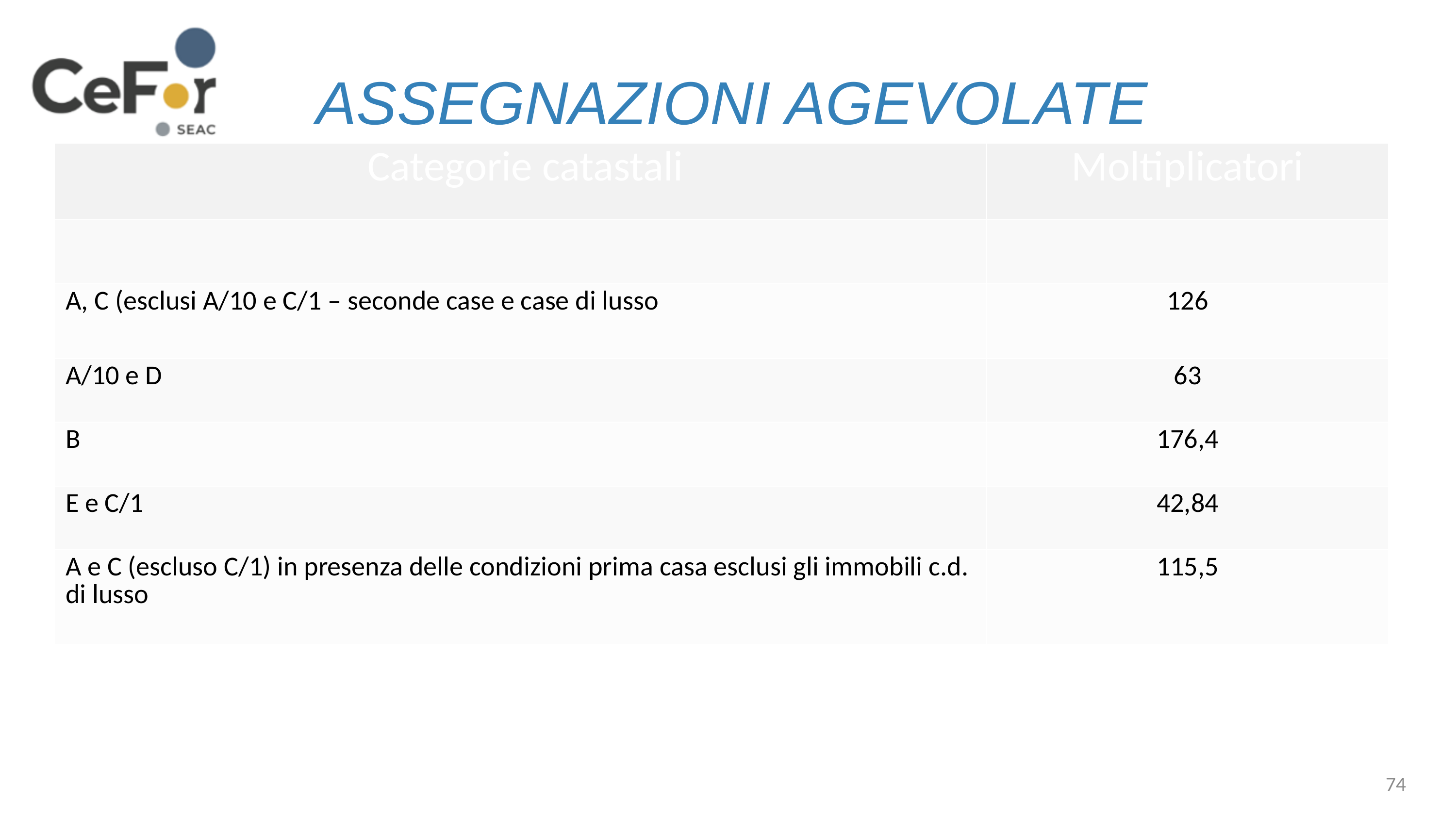

ASSEGNAZIONI AGEVOLATE
| Categorie catastali | Moltiplicatori |
| --- | --- |
|  |  |
| A, C (esclusi A/10 e C/1 – seconde case e case di lusso | 126 |
| A/10 e D | 63 |
| B | 176,4 |
| E e C/1 | 42,84 |
| A e C (escluso C/1) in presenza delle condizioni prima casa esclusi gli immobili c.d. di lusso | 115,5 |
74